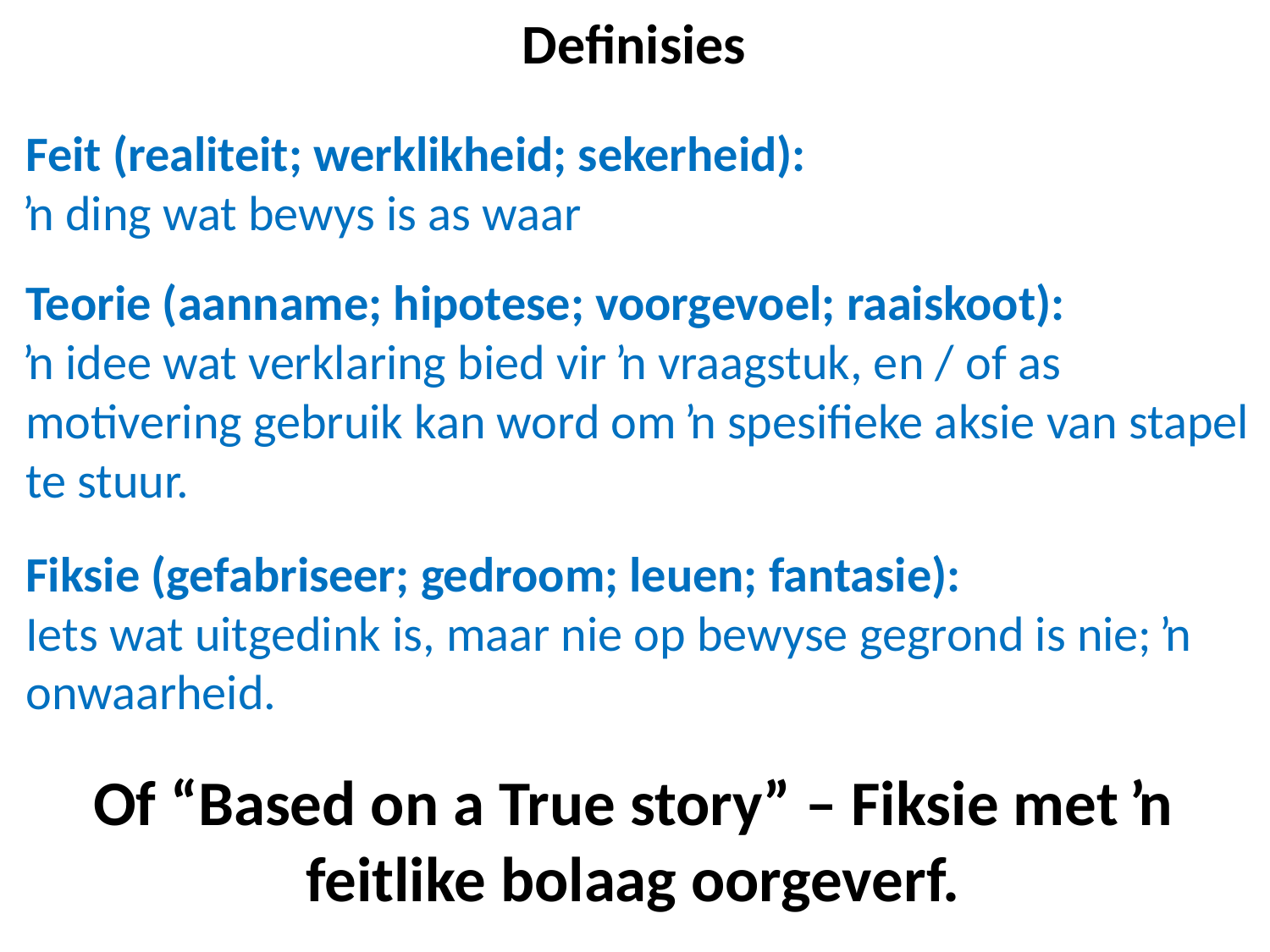

# Definisies
Feit (realiteit; werklikheid; sekerheid):
ŉ ding wat bewys is as waar
Teorie (aanname; hipotese; voorgevoel; raaiskoot):
ŉ idee wat verklaring bied vir ŉ vraagstuk, en / of as motivering gebruik kan word om ŉ spesifieke aksie van stapel te stuur.
Fiksie (gefabriseer; gedroom; leuen; fantasie):
Iets wat uitgedink is, maar nie op bewyse gegrond is nie; ŉ onwaarheid.
Of “Based on a True story” – Fiksie met ŉ feitlike bolaag oorgeverf.